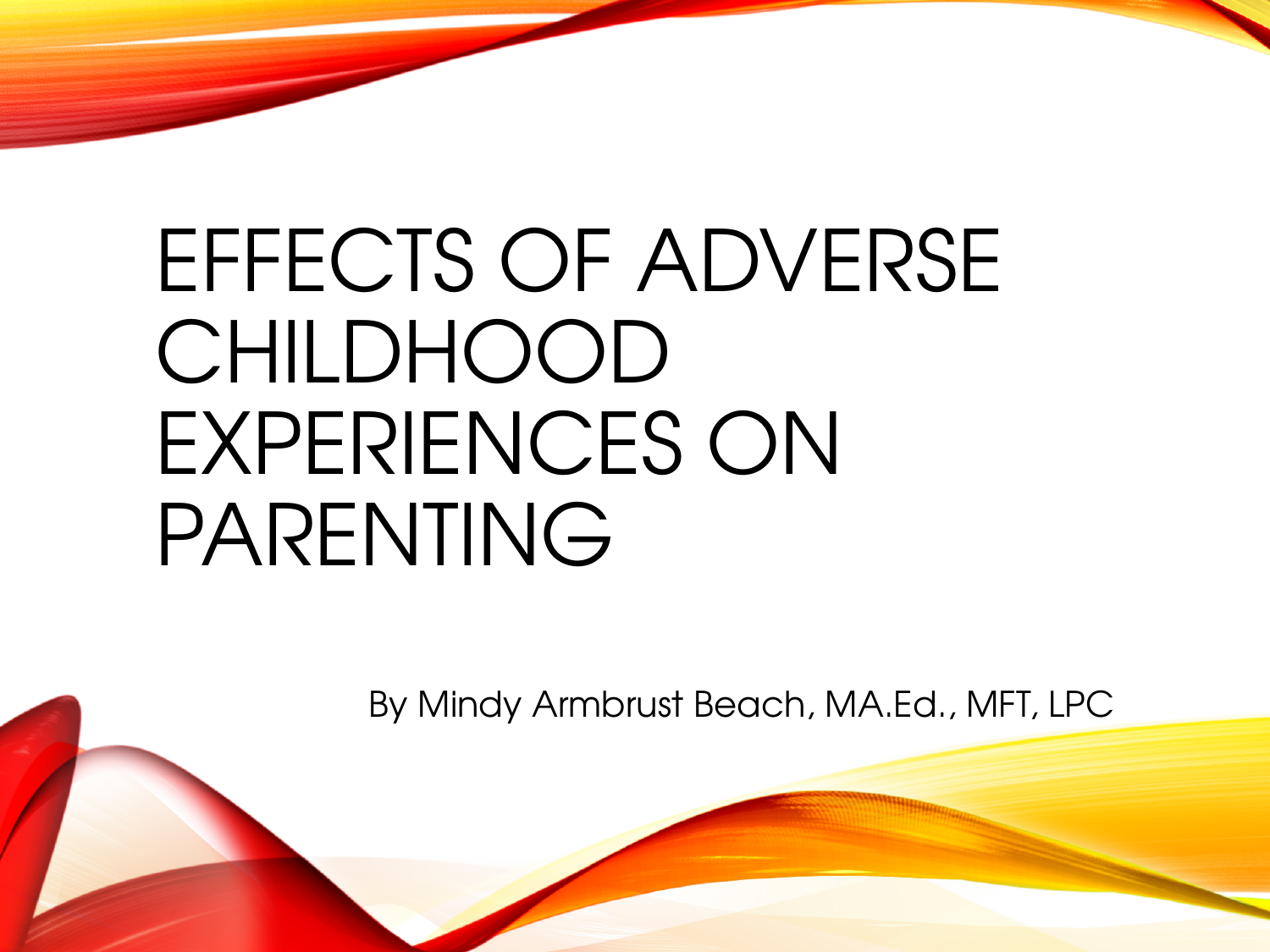

# Effects of Adverse childhood experiences on parenting
By Mindy Armbrust Beach, MA.Ed., MFT, LPC